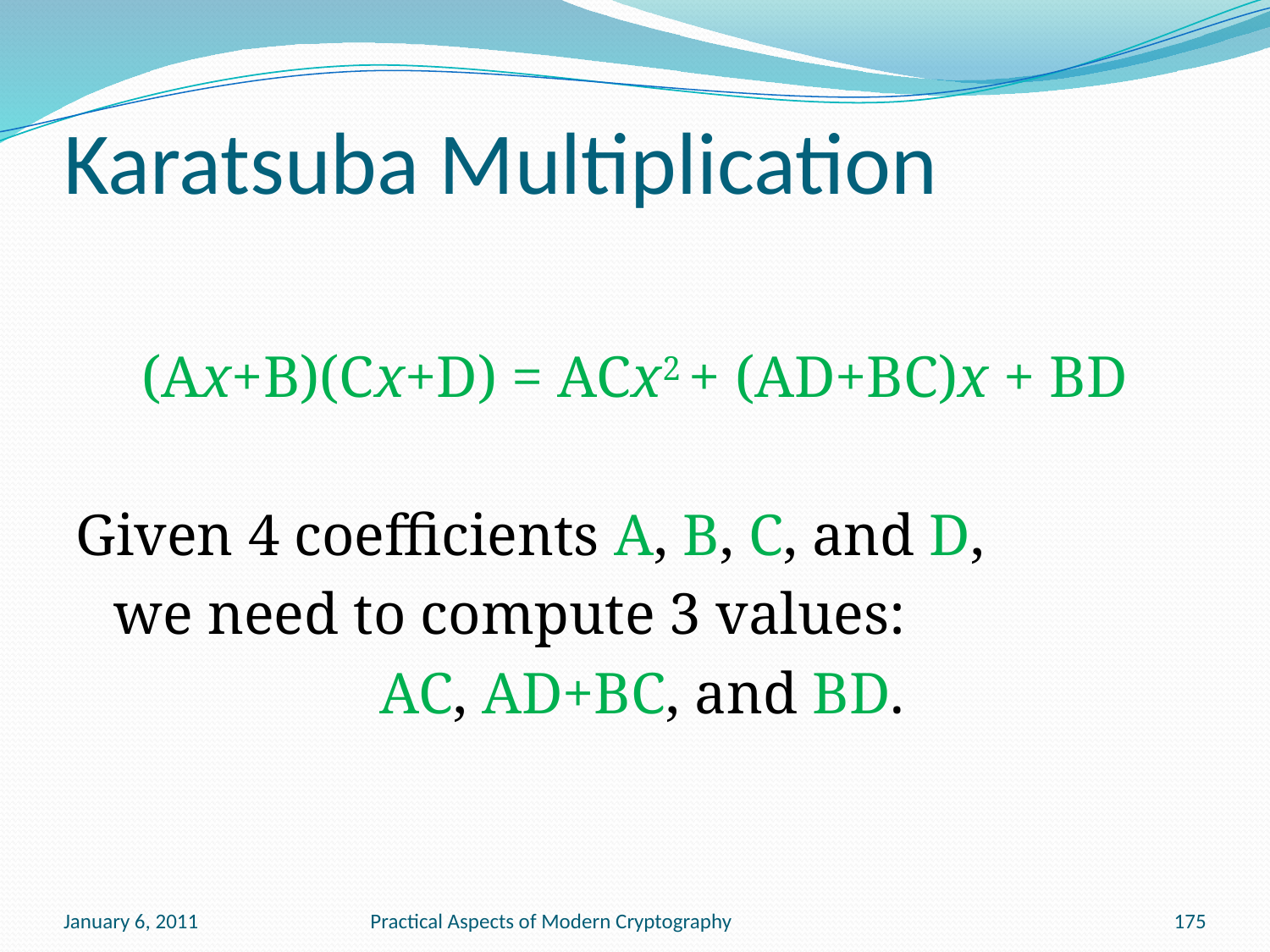

# Karatsuba Multiplication

(Ax+B)(Cx+D) = ACx2 + (AD+BC)x + BD

Given 4 coefficients A, B, C, and D,
	we need to compute 3 values:
 AC, AD+BC, and BD.
January 6, 2011
Practical Aspects of Modern Cryptography
175